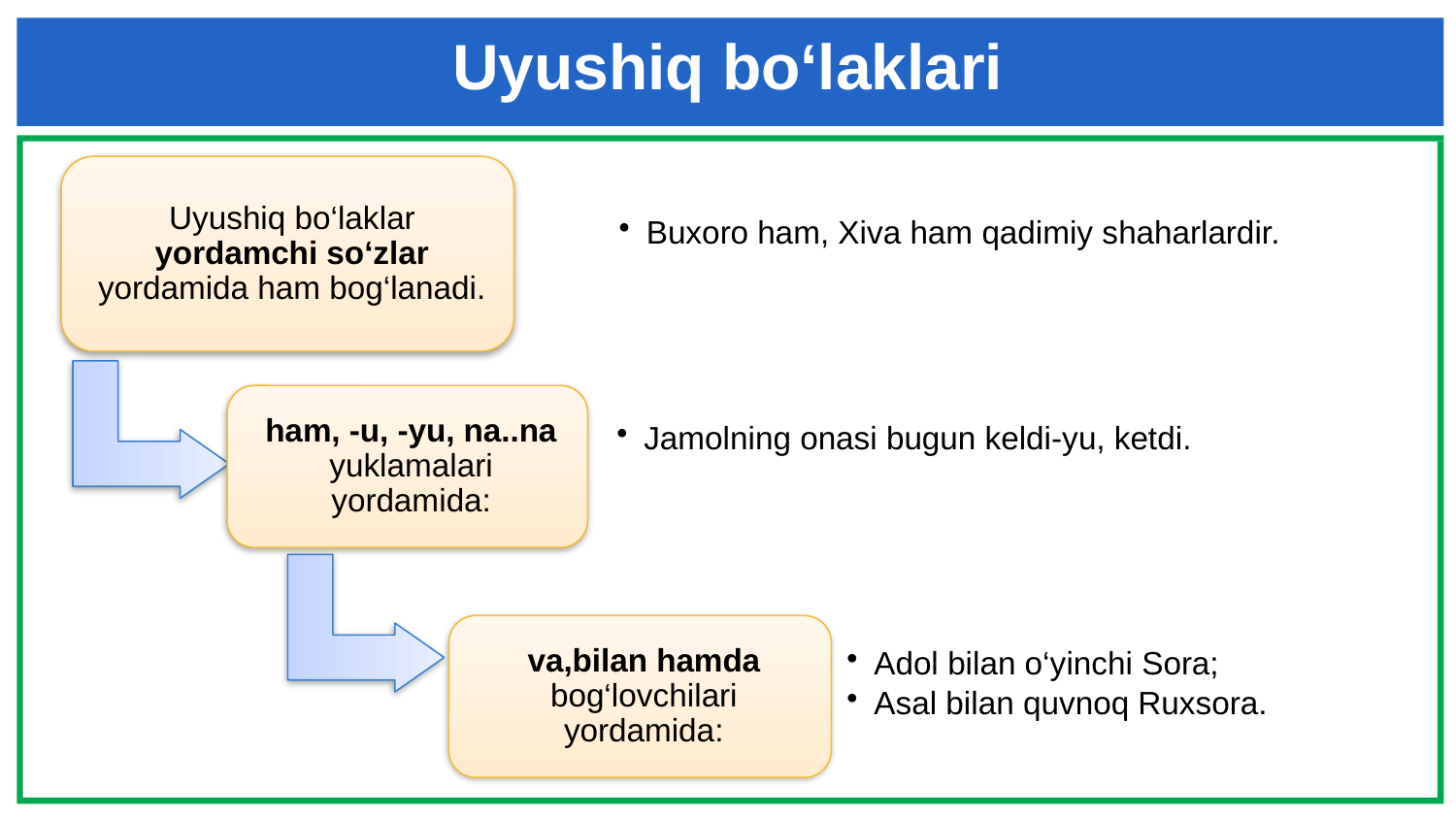

# Uyushiq bo‘laklari
Uyushiq bo‘laklar yordamchi so‘zlar yordamida ham bog‘lanadi.
Buxoro ham, Xiva ham qadimiy shaharlardir.
ham, -u, -yu, na..na yuklamalari yordamida:
Jamolning onasi bugun keldi-yu, ketdi.
va,bilan hamda bog‘lovchilari yordamida:
Adol bilan o‘yinchi Sora;
Asal bilan quvnoq Ruxsora.